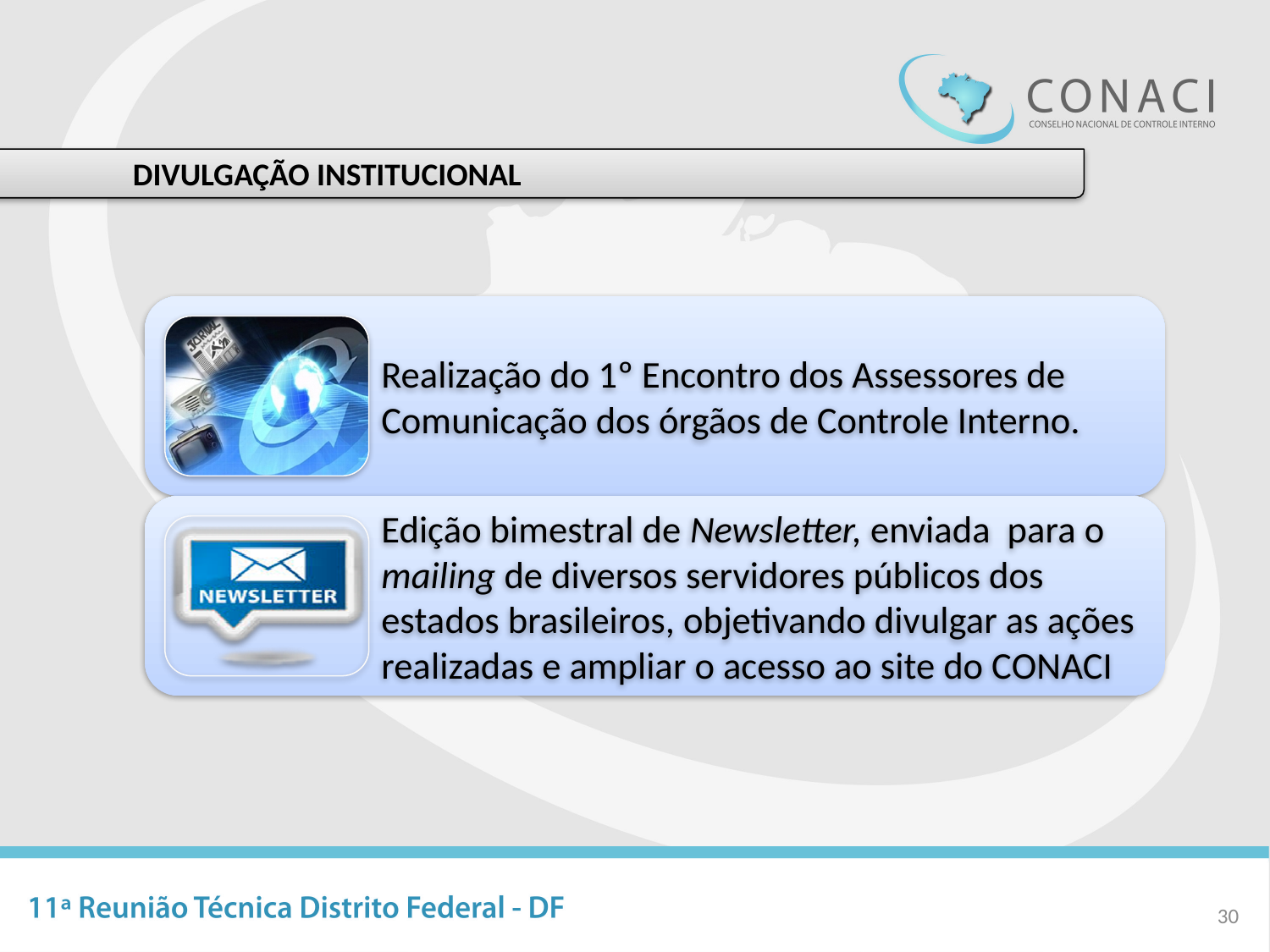

DIVULGAÇÃO INSTITUCIONAL
Realização do 1º Encontro dos Assessores de Comunicação dos órgãos de Controle Interno.
Edição bimestral de Newsletter, enviada  para o mailing de diversos servidores públicos dos estados brasileiros, objetivando divulgar as ações realizadas e ampliar o acesso ao site do CONACI
30